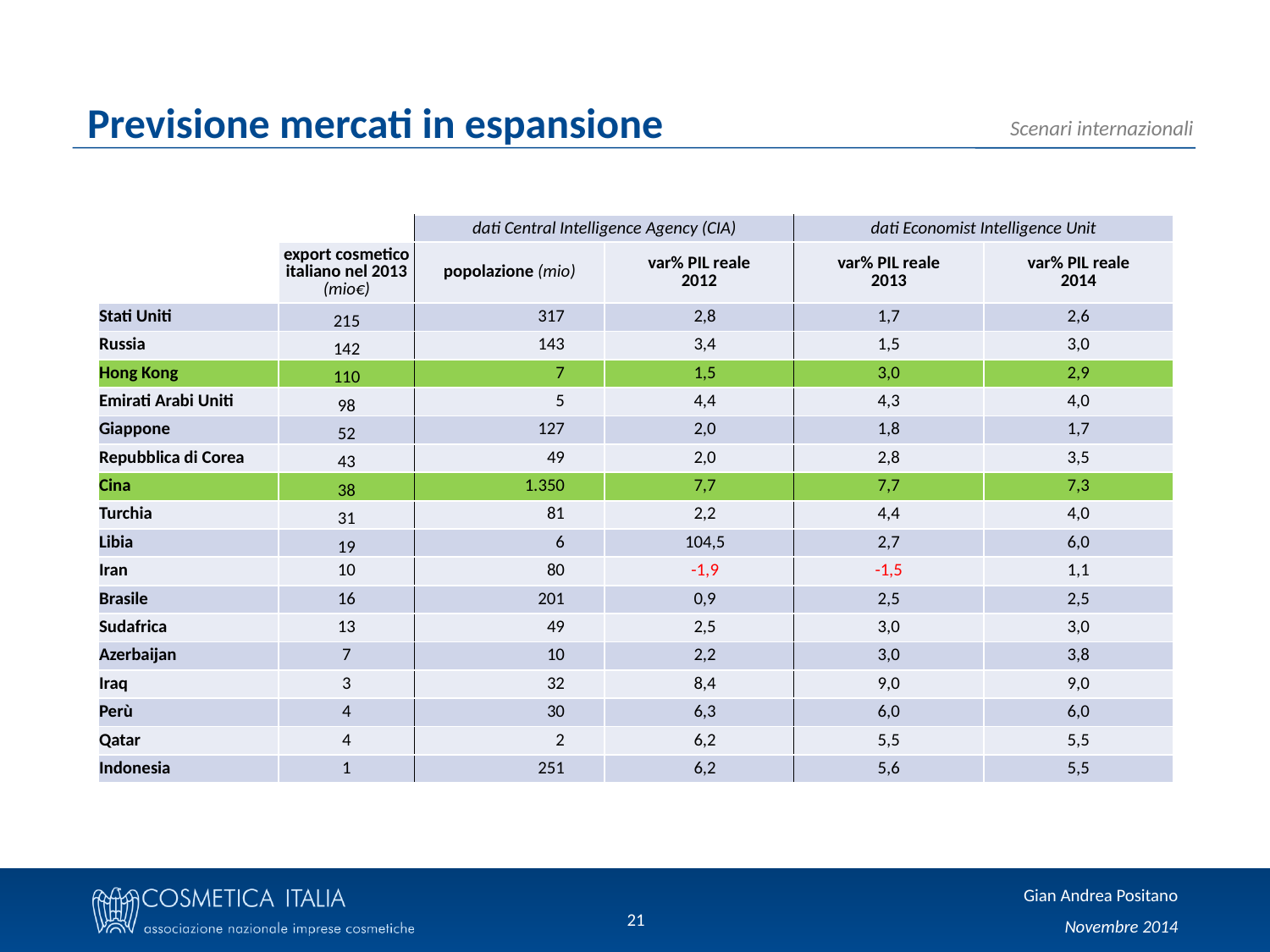

Previsione mercati in espansione
|  |  | dati Central Intelligence Agency (CIA) |  | dati Economist Intelligence Unit |  |
| --- | --- | --- | --- | --- | --- |
|  | export cosmetico italiano nel 2013 (mio€) | popolazione (mio) | var% PIL reale 2012 | var% PIL reale 2013 | var% PIL reale 2014 |
| Stati Uniti | 215 | 317 | 2,8 | 1,7 | 2,6 |
| Russia | 142 | 143 | 3,4 | 1,5 | 3,0 |
| Hong Kong | 110 | 7 | 1,5 | 3,0 | 2,9 |
| Emirati Arabi Uniti | 98 | 5 | 4,4 | 4,3 | 4,0 |
| Giappone | 52 | 127 | 2,0 | 1,8 | 1,7 |
| Repubblica di Corea | 43 | 49 | 2,0 | 2,8 | 3,5 |
| Cina | 38 | 1.350 | 7,7 | 7,7 | 7,3 |
| Turchia | 31 | 81 | 2,2 | 4,4 | 4,0 |
| Libia | 19 | 6 | 104,5 | 2,7 | 6,0 |
| Iran | 10 | 80 | -1,9 | -1,5 | 1,1 |
| Brasile | 16 | 201 | 0,9 | 2,5 | 2,5 |
| Sudafrica | 13 | 49 | 2,5 | 3,0 | 3,0 |
| Azerbaijan | 7 | 10 | 2,2 | 3,0 | 3,8 |
| Iraq | 3 | 32 | 8,4 | 9,0 | 9,0 |
| Perù | 4 | 30 | 6,3 | 6,0 | 6,0 |
| Qatar | 4 | 2 | 6,2 | 5,5 | 5,5 |
| Indonesia | 1 | 251 | 6,2 | 5,6 | 5,5 |
21